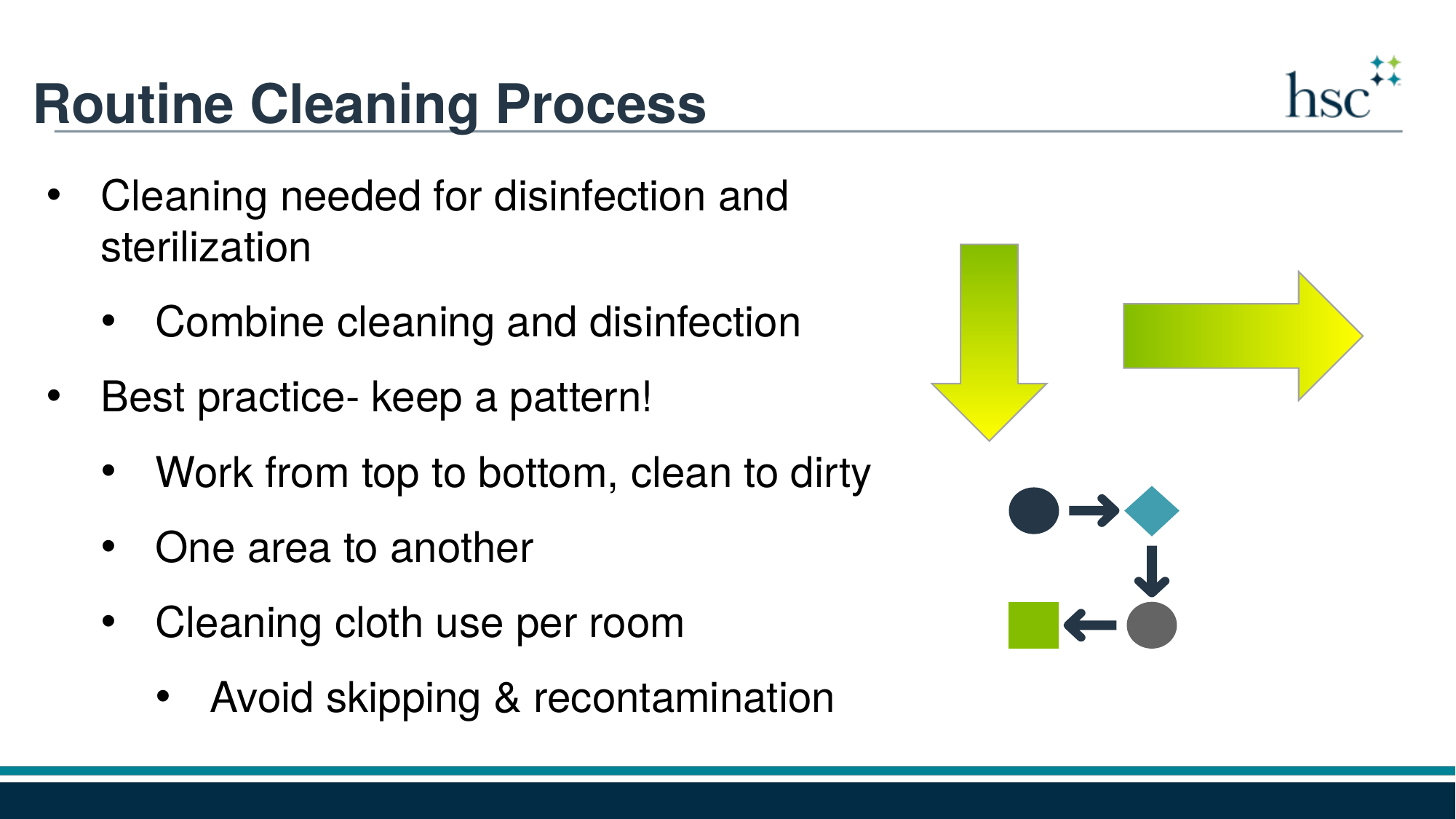

Routine Cleaning Process
Cleaning needed for disinfection and sterilization
Combine cleaning and disinfection
Best practice- keep a pattern!
Work from top to bottom, clean to dirty
One area to another
Cleaning cloth use per room
Avoid skipping & recontamination